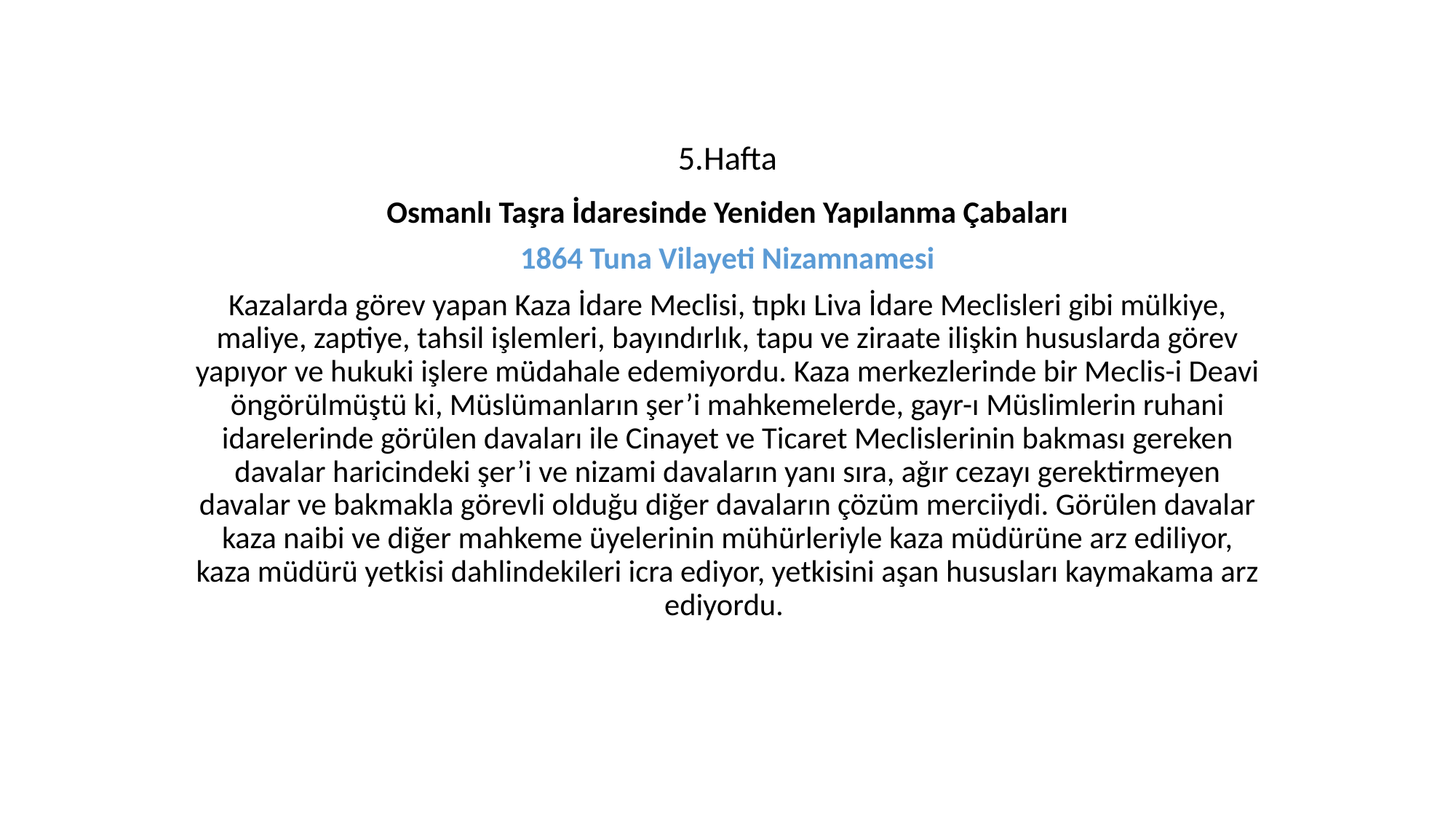

# 5.Hafta
Osmanlı Taşra İdaresinde Yeniden Yapılanma Çabaları
1864 Tuna Vilayeti Nizamnamesi
Kazalarda görev yapan Kaza İdare Meclisi, tıpkı Liva İdare Meclisleri gibi mülkiye, maliye, zaptiye, tahsil işlemleri, bayındırlık, tapu ve ziraate ilişkin hususlarda görev yapıyor ve hukuki işlere müdahale edemiyordu. Kaza merkezlerinde bir Meclis-i Deavi öngörülmüştü ki, Müslümanların şer’i mahkemelerde, gayr-ı Müslimlerin ruhani idarelerinde görülen davaları ile Cinayet ve Ticaret Meclislerinin bakması gereken davalar haricindeki şer’i ve nizami davaların yanı sıra, ağır cezayı gerektirmeyen davalar ve bakmakla görevli olduğu diğer davaların çözüm merciiydi. Görülen davalar kaza naibi ve diğer mahkeme üyelerinin mühürleriyle kaza müdürüne arz ediliyor, kaza müdürü yetkisi dahlindekileri icra ediyor, yetkisini aşan hususları kaymakama arz ediyordu.